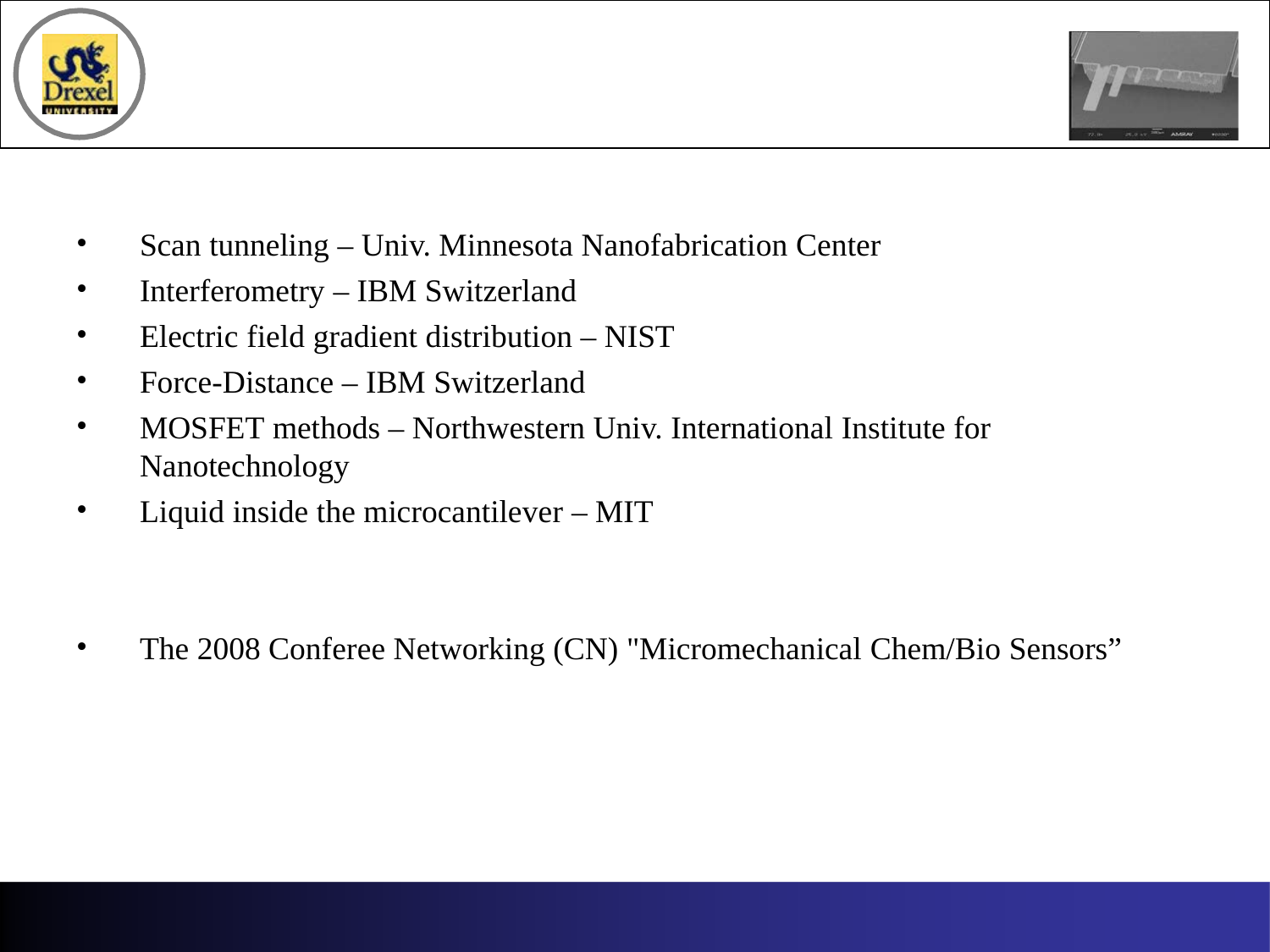

Scan tunneling – Univ. Minnesota Nanofabrication Center
Interferometry – IBM Switzerland
Electric field gradient distribution – NIST
Force-Distance – IBM Switzerland
MOSFET methods – Northwestern Univ. International Institute for Nanotechnology
Liquid inside the microcantilever – MIT
The 2008 Conferee Networking (CN) "Micromechanical Chem/Bio Sensors”